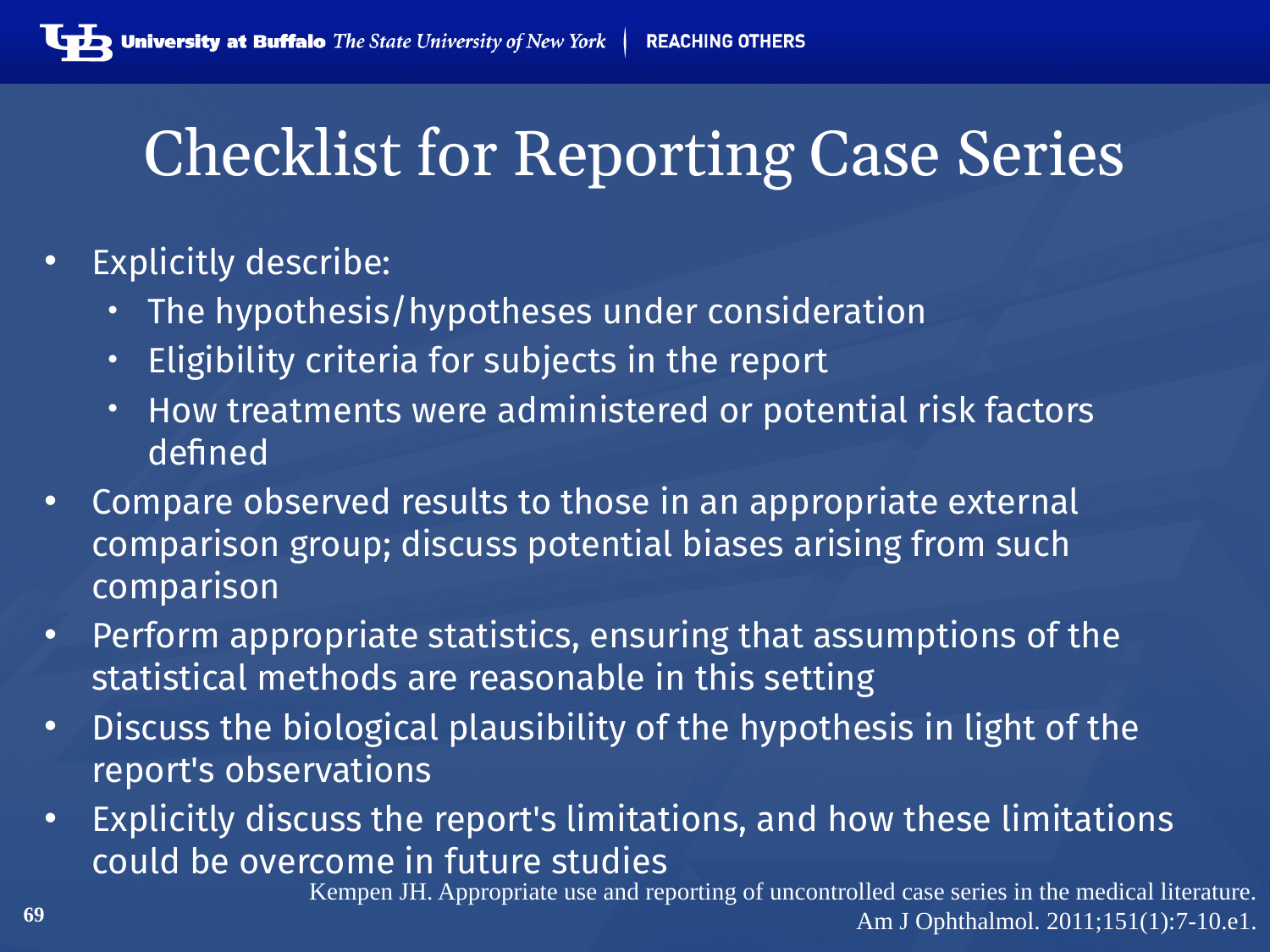

# Checklist for Reporting Case Series
Explicitly describe:
The hypothesis/hypotheses under consideration
Eligibility criteria for subjects in the report
How treatments were administered or potential risk factors defined
Compare observed results to those in an appropriate external comparison group; discuss potential biases arising from such comparison
Perform appropriate statistics, ensuring that assumptions of the statistical methods are reasonable in this setting
Discuss the biological plausibility of the hypothesis in light of the report's observations
Explicitly discuss the report's limitations, and how these limitations could be overcome in future studies

Kempen JH. Appropriate use and reporting of uncontrolled case series in the medical literature.
Am J Ophthalmol. 2011;151(1):7-10.e1.
69